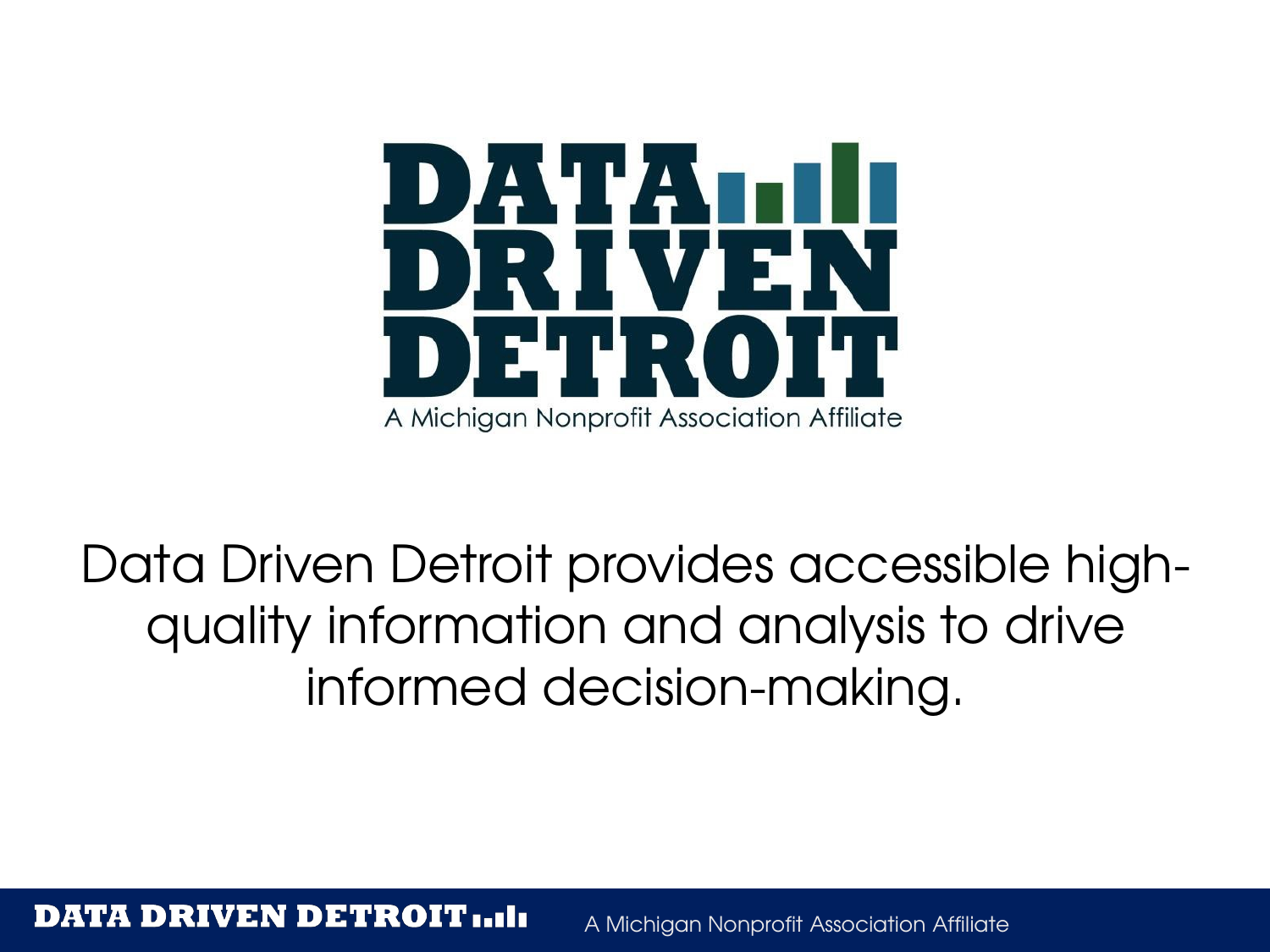

Data Driven Detroit provides accessible high- quality information and analysis to drive informed decision-making.
Affiliated with the Michigan Nonprofit Association

A Michigan Nonprofit Association Affiliate